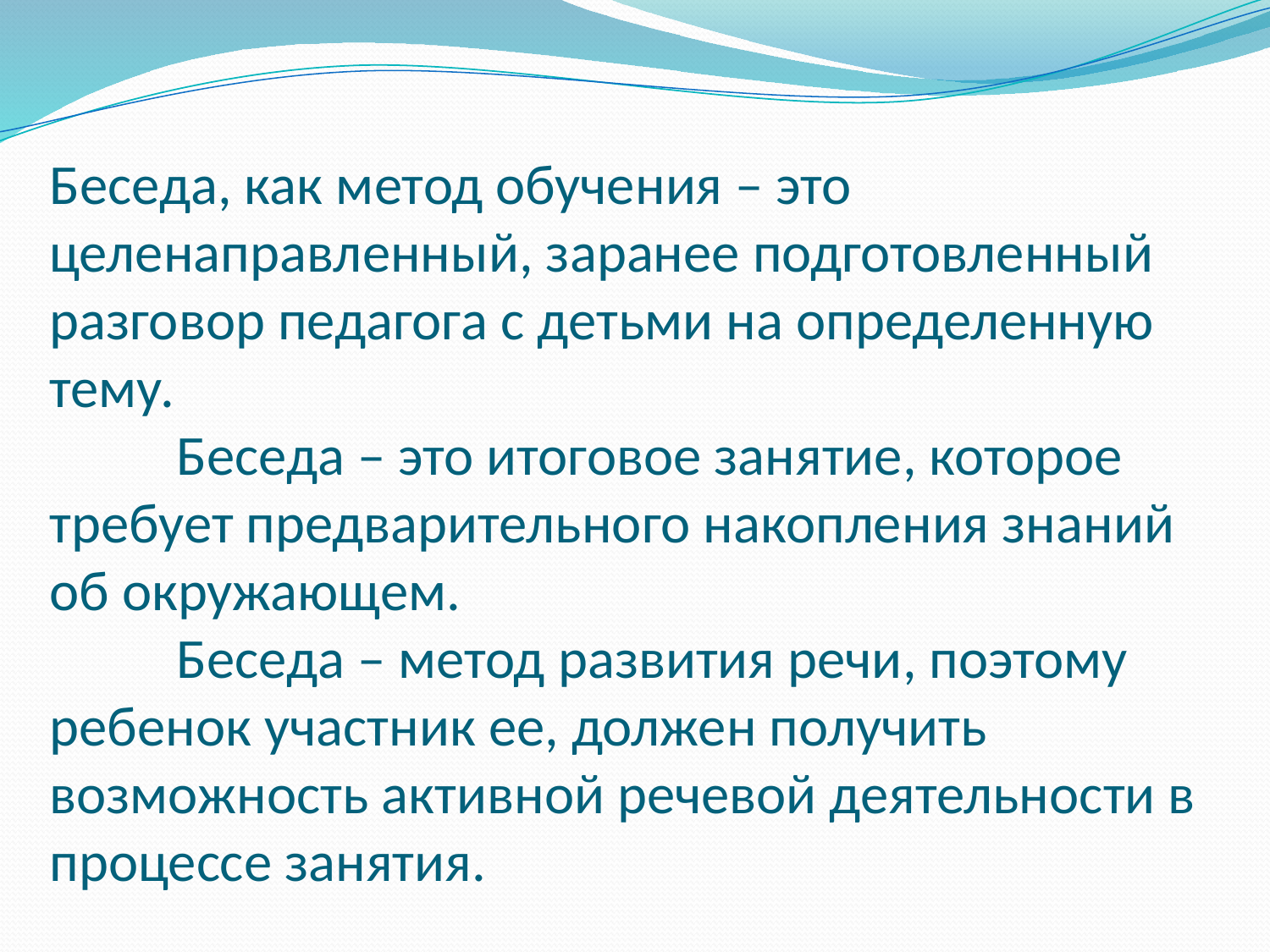

# Беседа, как метод обучения – это целенаправленный, заранее подготовленный разговор педагога с детьми на определенную тему. Беседа – это итоговое занятие, которое требует предварительного накопления знаний об окружающем. Беседа – метод развития речи, поэтому ребенок участник ее, должен получить возможность активной речевой деятельности в процессе занятия.